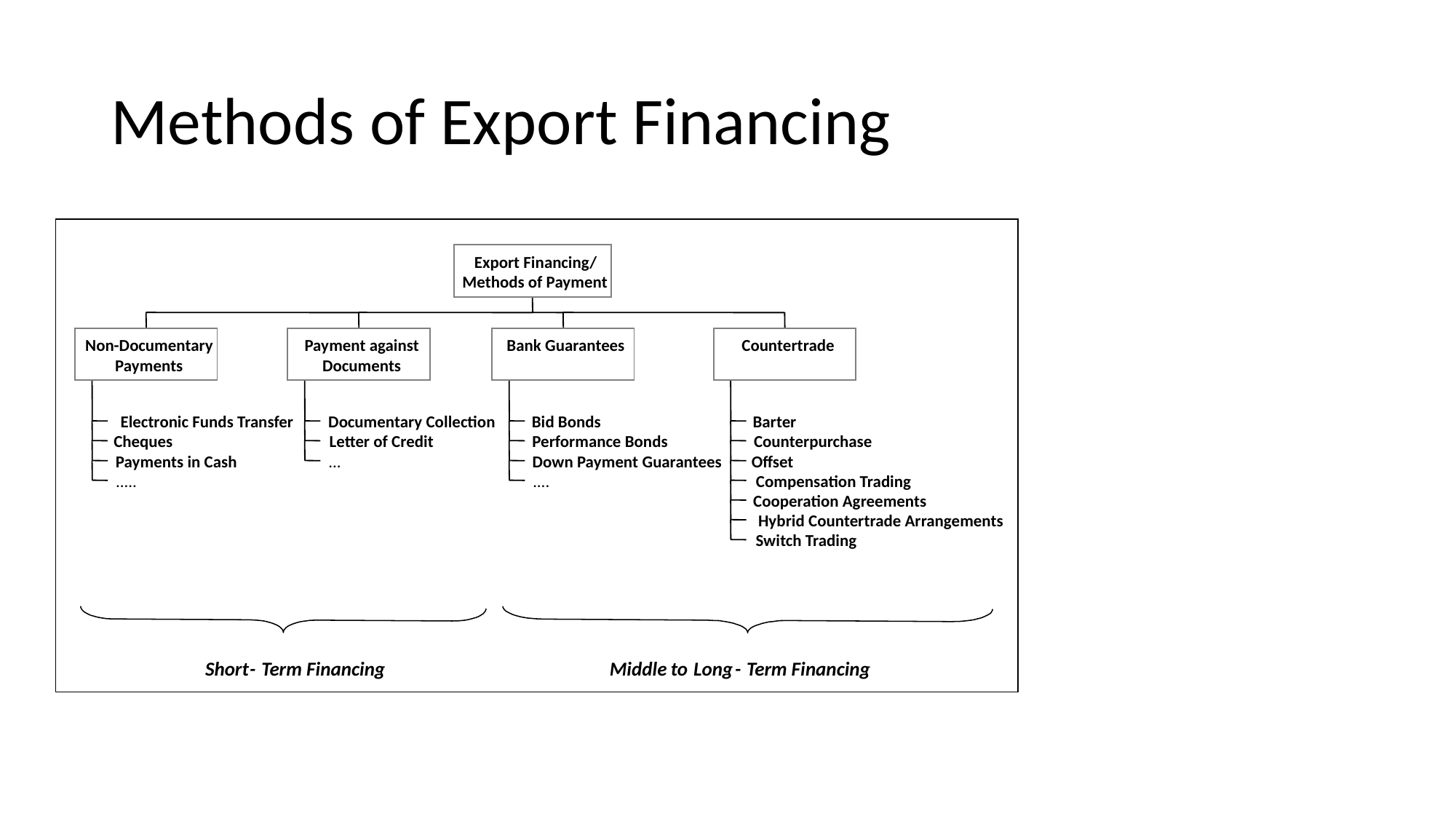

# Methods of Export Financing

Export Financing/
Methods of Payment

Non-Documentary
Payment against
Bank Guarantees
Countertrade
Payments
Documents

Electronic Funds Transfer
Documentary Collection
Bid Bonds
Barter

Cheques
Letter of Credit
Performance Bonds
Counterpurchase

Payments in Cash
...
Down Payment Guarantees
Offset

.....
....
Compensation Trading

Cooperation Agreements

Hybrid Countertrade Arrangements

Switch Trading

Short
-
Term Financing
Middle
 to
Long
-
Term Financing